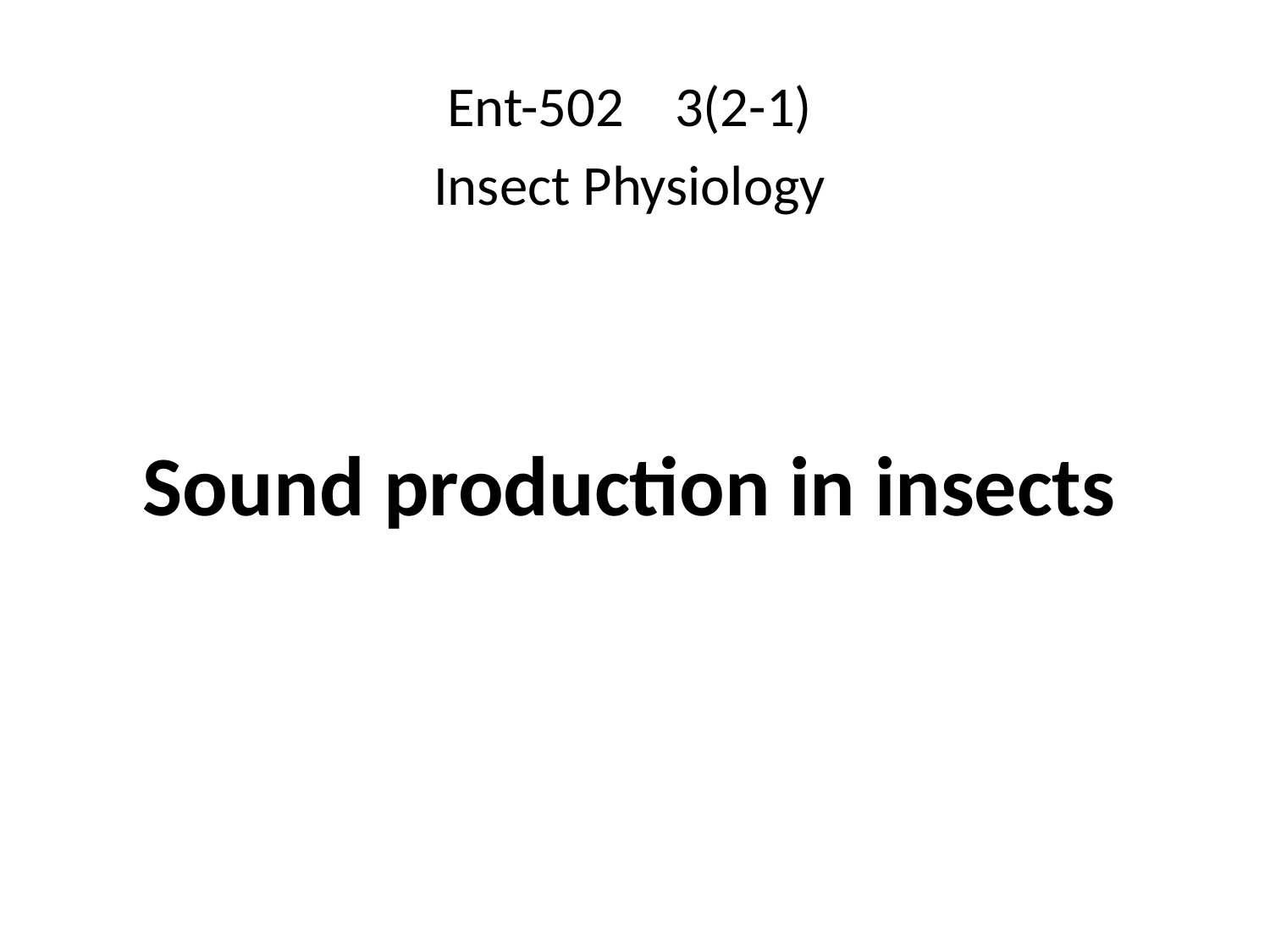

Ent-502    3(2-1)
Insect Physiology

Sound production in insects